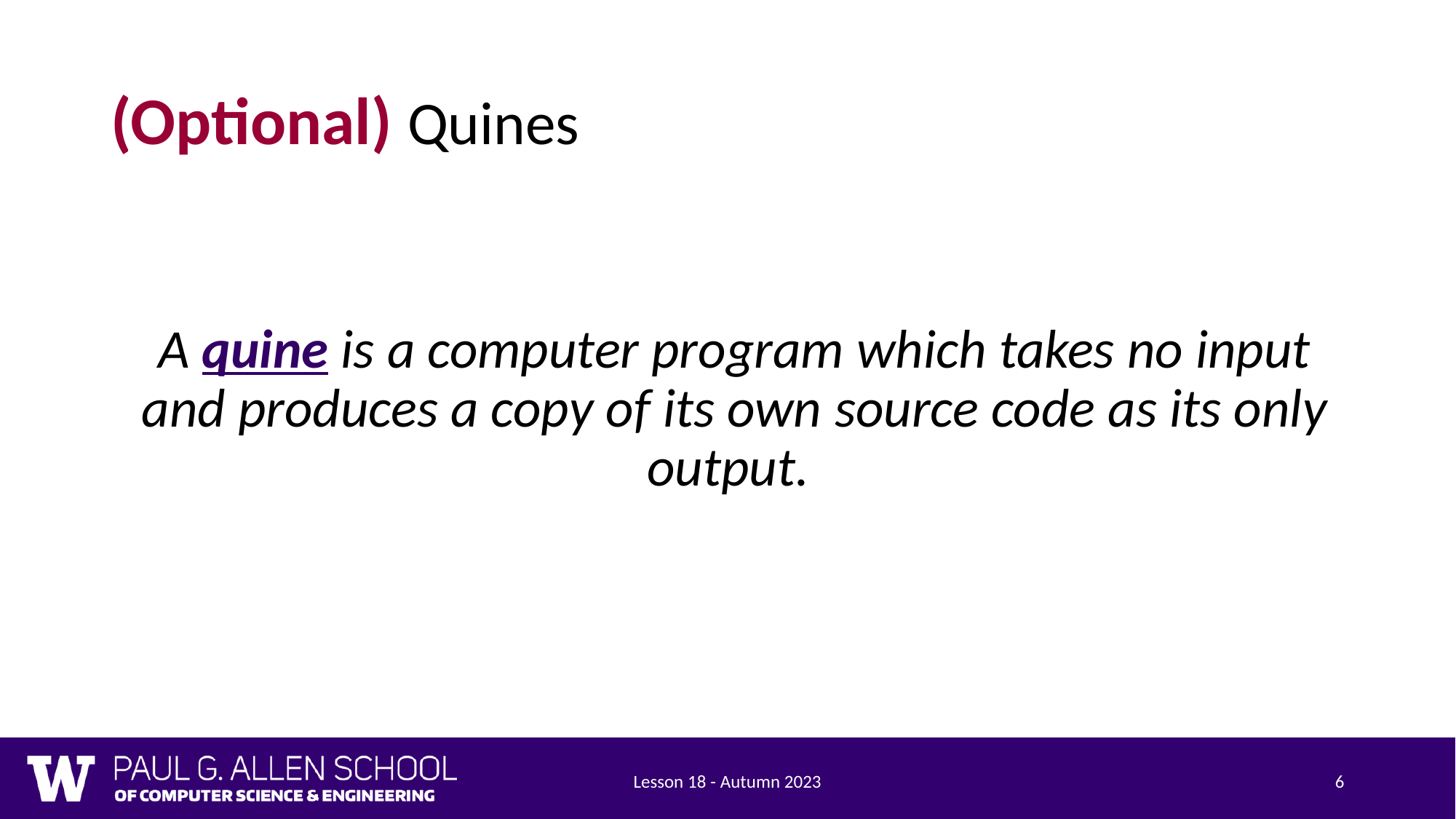

# (Optional) Quines
A quine is a computer program which takes no input and produces a copy of its own source code as its only output.
Lesson 18 - Autumn 2023
6